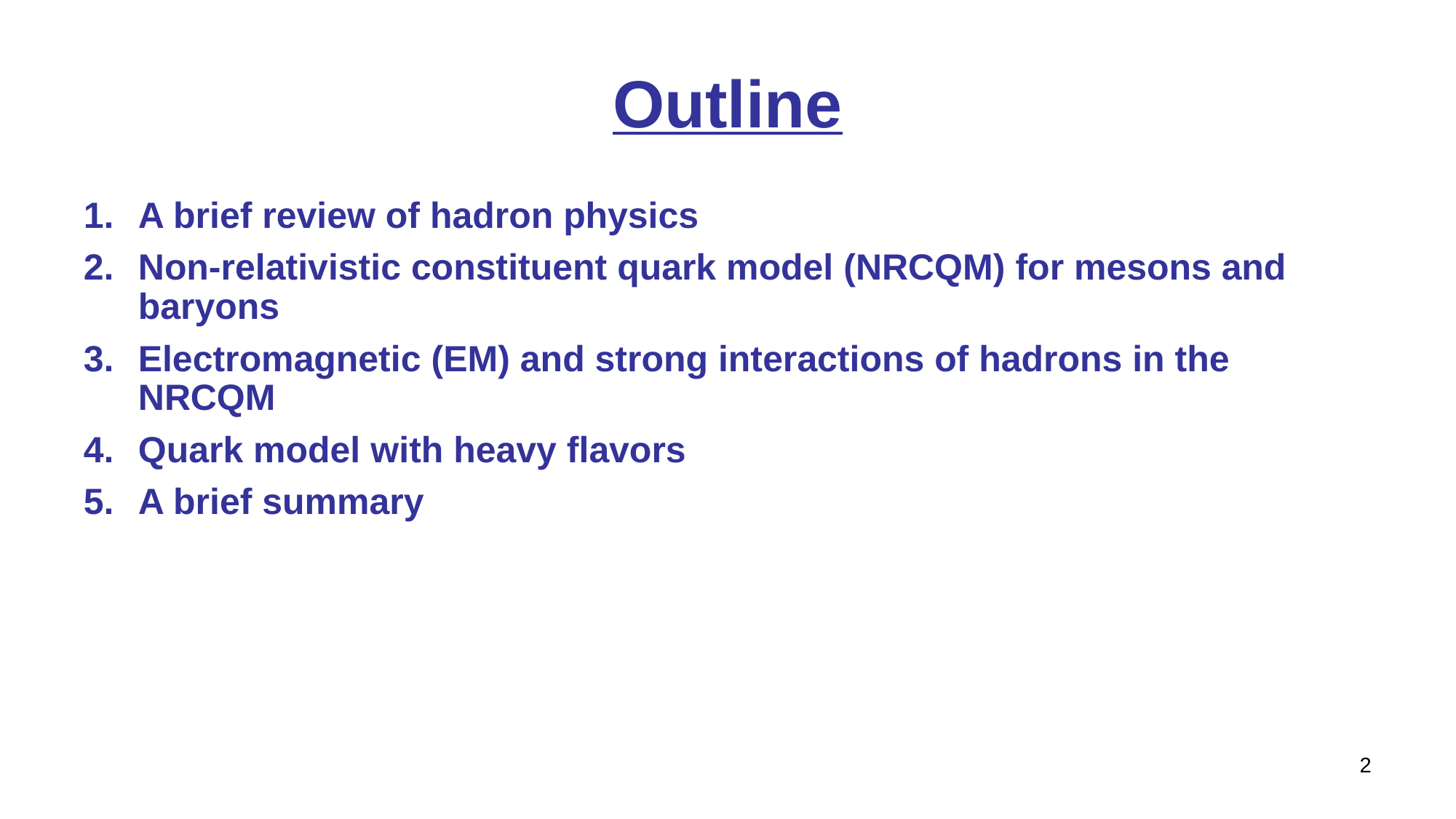

# Outline
A brief review of hadron physics
Non-relativistic constituent quark model (NRCQM) for mesons and baryons
Electromagnetic (EM) and strong interactions of hadrons in the NRCQM
Quark model with heavy flavors
A brief summary
2